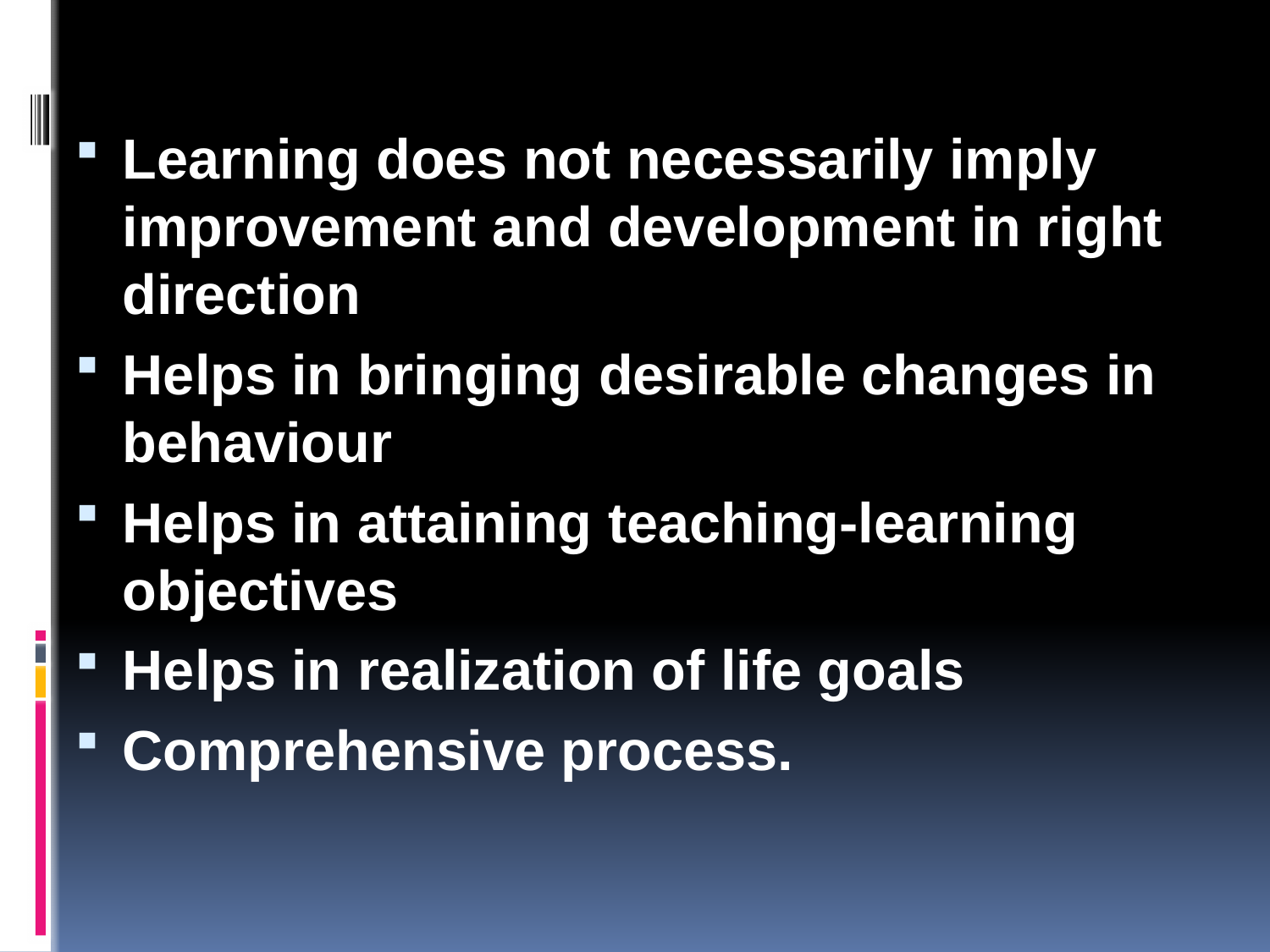

Learning does not necessarily imply improvement and development in right direction
Helps in bringing desirable changes in behaviour
Helps in attaining teaching-learning objectives
Helps in realization of life goals
Comprehensive process.